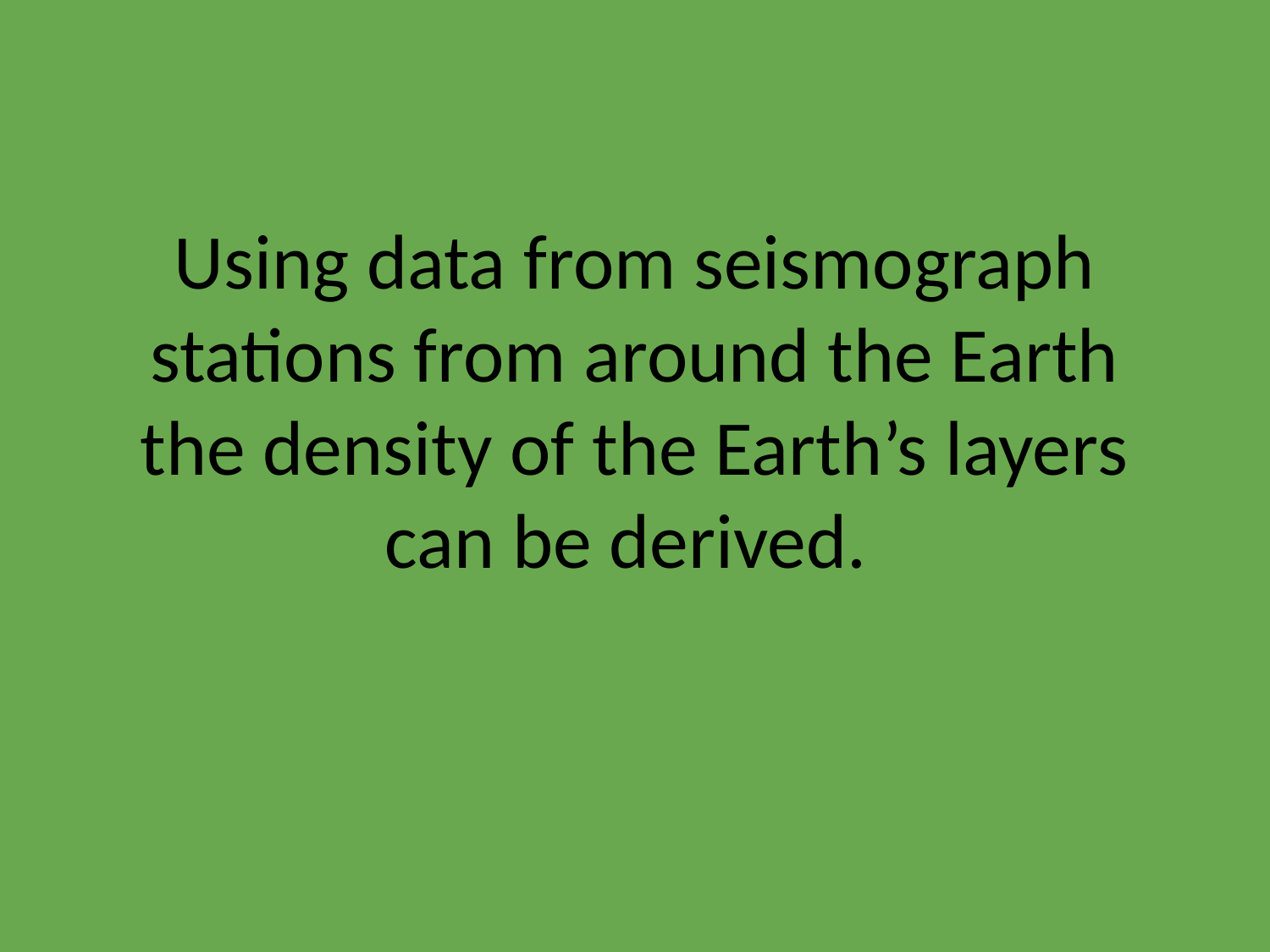

# Using data from seismograph stations from around the Earth the density of the Earth’s layers can be derived.